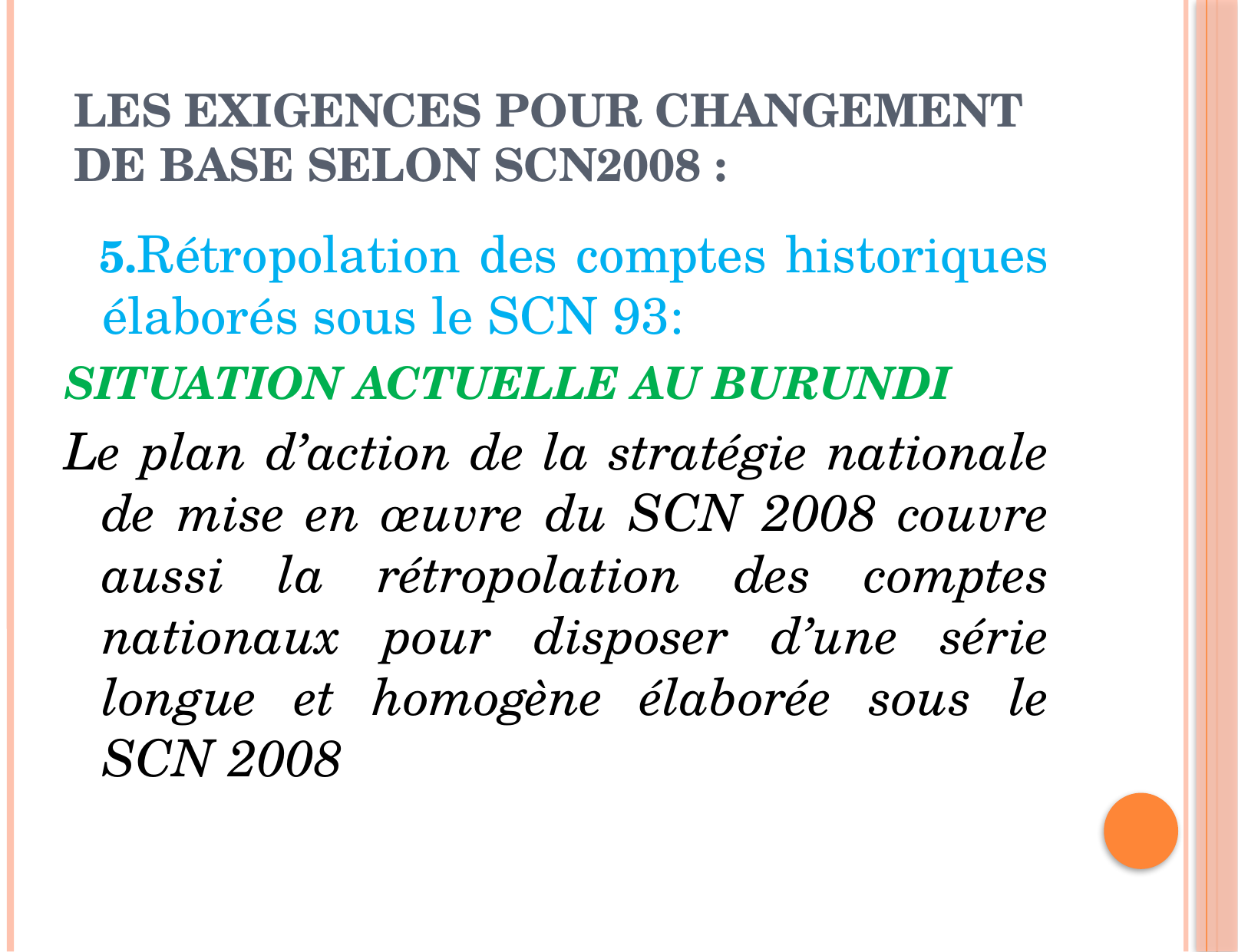

# LES EXIGENCES POUR CHANGEMENT DE BASE SELON SCN2008 :
  5.Rétropolation des comptes historiques élaborés sous le SCN 93:
SITUATION ACTUELLE AU BURUNDI
Le plan d’action de la stratégie nationale de mise en œuvre du SCN 2008 couvre aussi la rétropolation des comptes nationaux pour disposer d’une série longue et homogène élaborée sous le SCN 2008